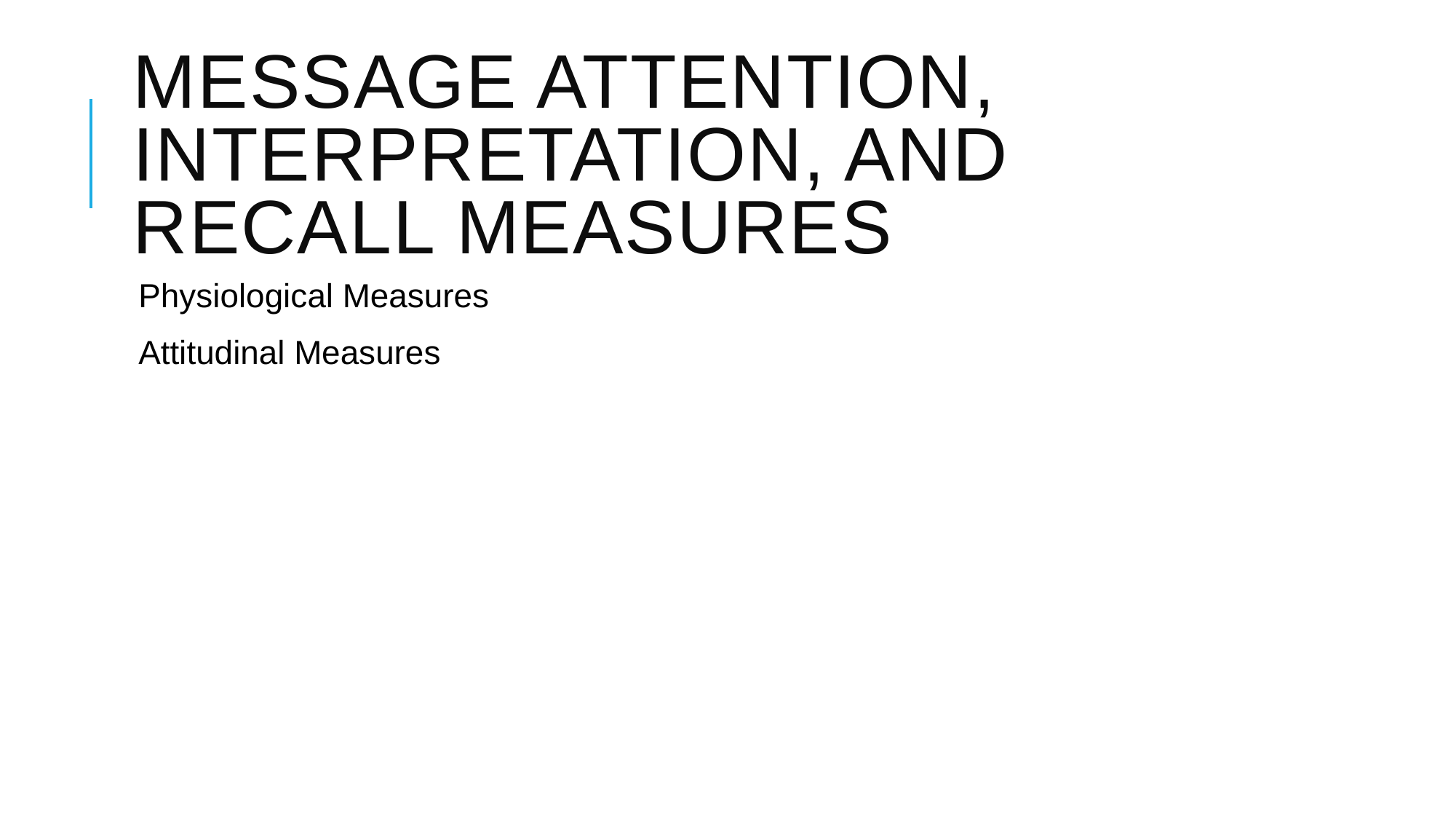

# Message Attention, Interpretation, And Recall Measures
Physiological Measures
Attitudinal Measures